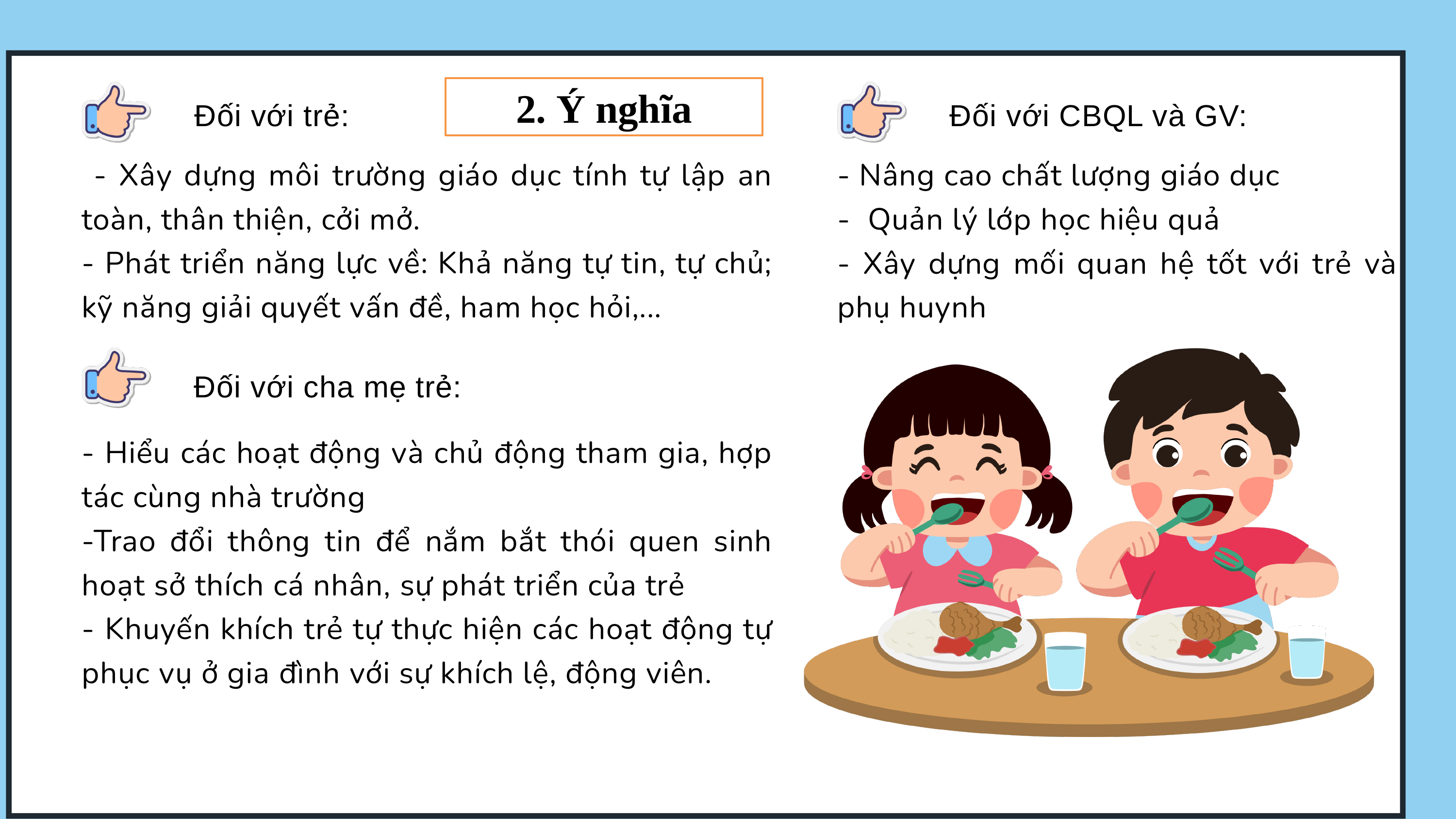

2. Ý nghĩa

     Đối với trẻ:
     Đối với CBQL và GV:
 - Xây dựng môi trường giáo dục tính tự lập an toàn, thân thiện, cởi mở.
- Phát triển năng lực về: Khả năng tự tin, tự chủ; kỹ năng giải quyết vấn đề, ham học hỏi,...

- Nâng cao chất lượng giáo dục
-  Quản lý lớp học hiệu quả
- Xây dựng mối quan hệ tốt với trẻ và phụ huynh

Đối với cha mẹ trẻ:
- Hiểu các hoạt động và chủ động tham gia, hợp tác cùng nhà trường
-Trao đổi thông tin để nắm bắt thói quen sinh hoạt sở thích cá nhân, sự phát triển của trẻ
- Khuyến khích trẻ tự thực hiện các hoạt động tự phục vụ ở gia đình với sự khích lệ, động viên.